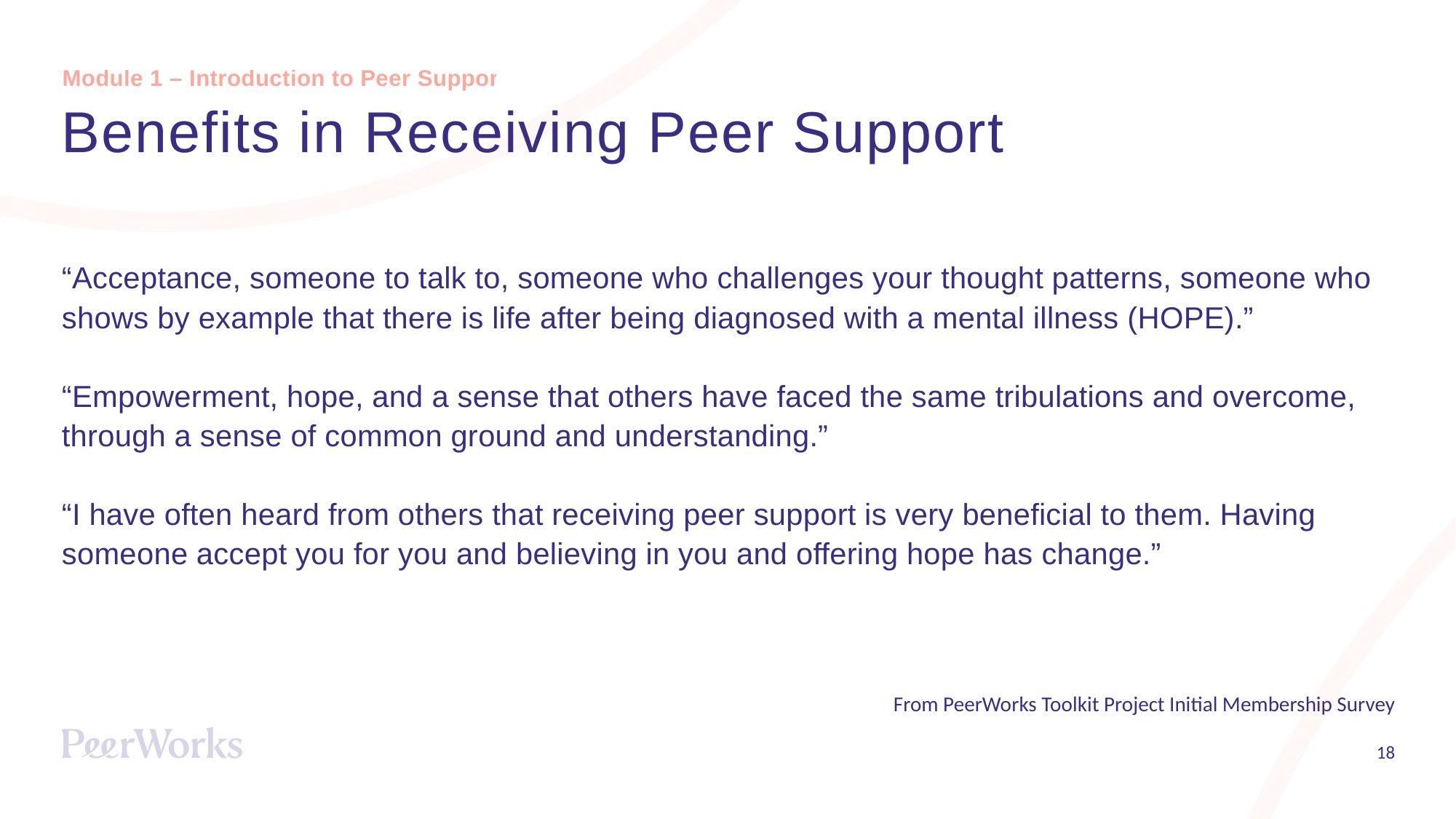

Module 1 – Introduction to Peer Support
# Benefits in Receiving Peer Support
“Acceptance, someone to talk to, someone who challenges your thought patterns, someone who shows by example that there is life after being diagnosed with a mental illness (HOPE).”
“Empowerment, hope, and a sense that others have faced the same tribulations and overcome, through a sense of common ground and understanding.”
“I have often heard from others that receiving peer support is very beneficial to them. Having someone accept you for you and believing in you and offering hope has change.”
From PeerWorks Toolkit Project Initial Membership Survey
18